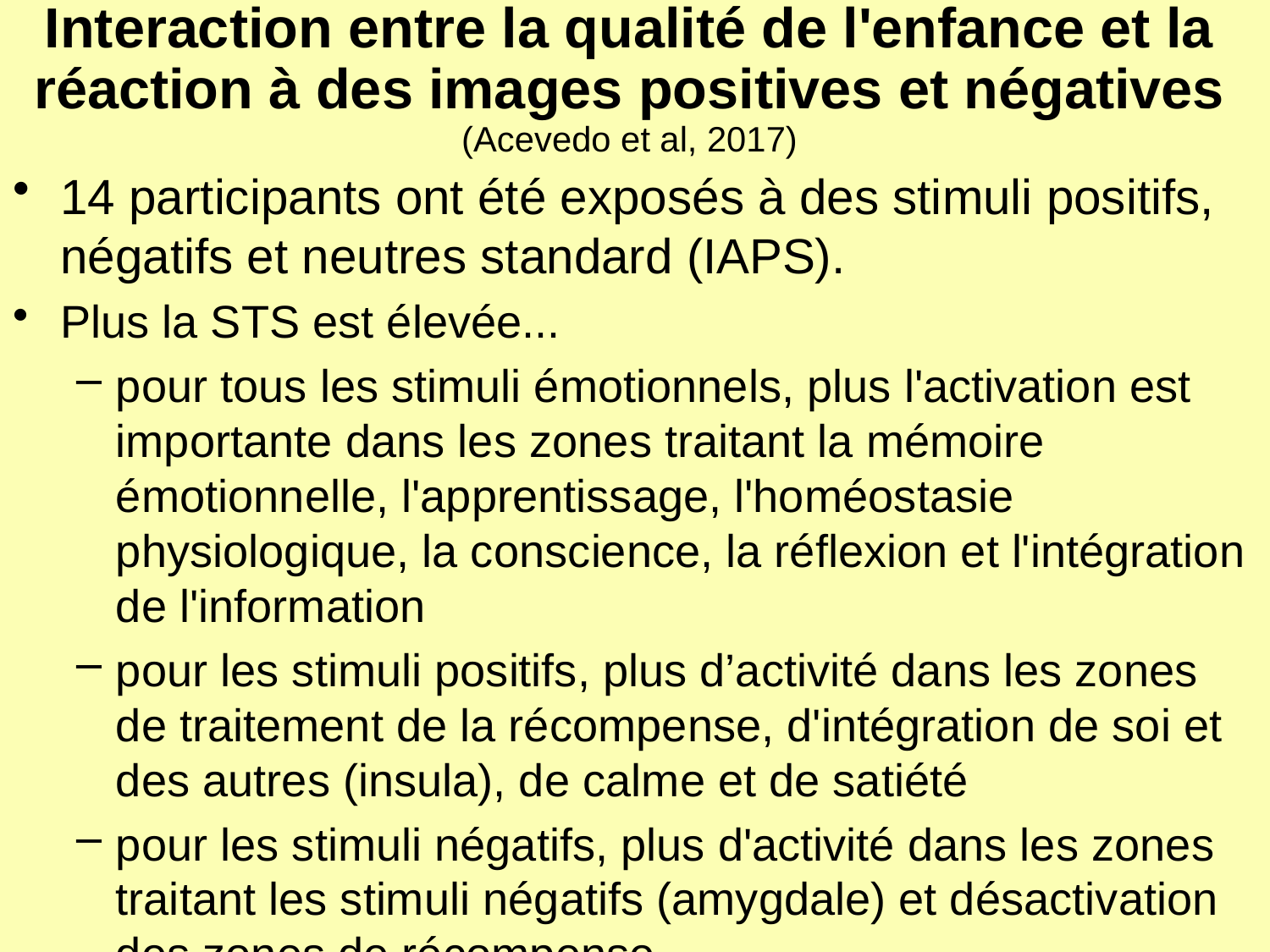

# Interaction entre la qualité de l'enfance et la réaction à des images positives et négatives (Acevedo et al, 2017)
14 participants ont été exposés à des stimuli positifs, négatifs et neutres standard (IAPS).
Plus la STS est élevée...
pour tous les stimuli émotionnels, plus l'activation est importante dans les zones traitant la mémoire émotionnelle, l'apprentissage, l'homéostasie physiologique, la conscience, la réflexion et l'intégration de l'information
pour les stimuli positifs, plus d’activité dans les zones de traitement de la récompense, d'intégration de soi et des autres (insula), de calme et de satiété
pour les stimuli négatifs, plus d'activité dans les zones traitant les stimuli négatifs (amygdale) et désactivation des zones de récompense
Les résultats reproduisent ceux de deux études antérieures.